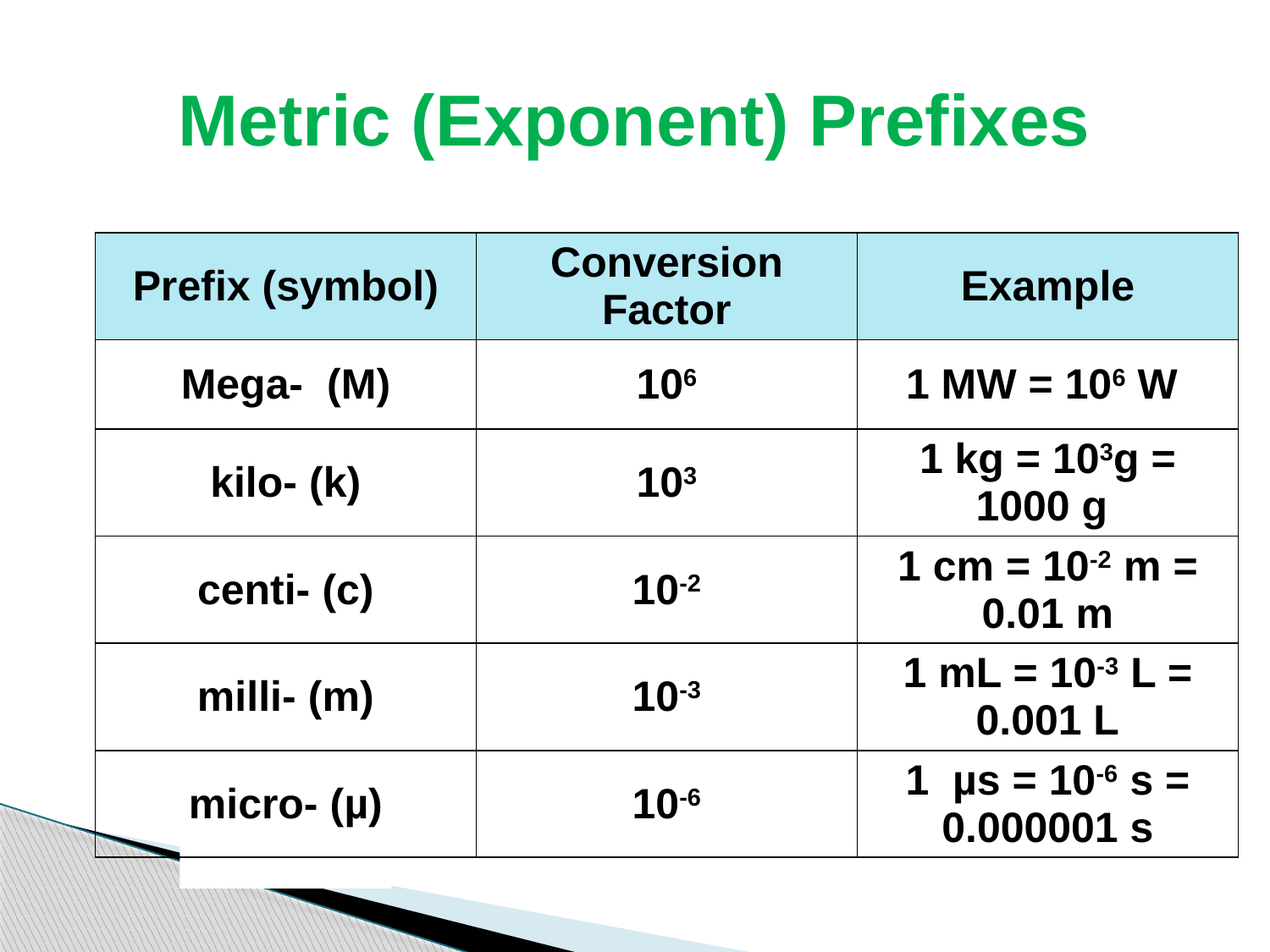

# Metric (Exponent) Prefixes
| Prefix (symbol) | Conversion Factor | Example |
| --- | --- | --- |
| Mega- (M) | 106 | 1 MW = 106 W |
| kilo- (k) | 103 | 1 kg = 103g = 1000 g |
| centi- (c) | 10-2 | 1 cm = 10-2 m = 0.01 m |
| milli- (m) | 10-3 | 1 mL = 10-3 L = 0.001 L |
| micro- (µ) | 10-6 | 1 µs = 10-6 s = 0.000001 s |